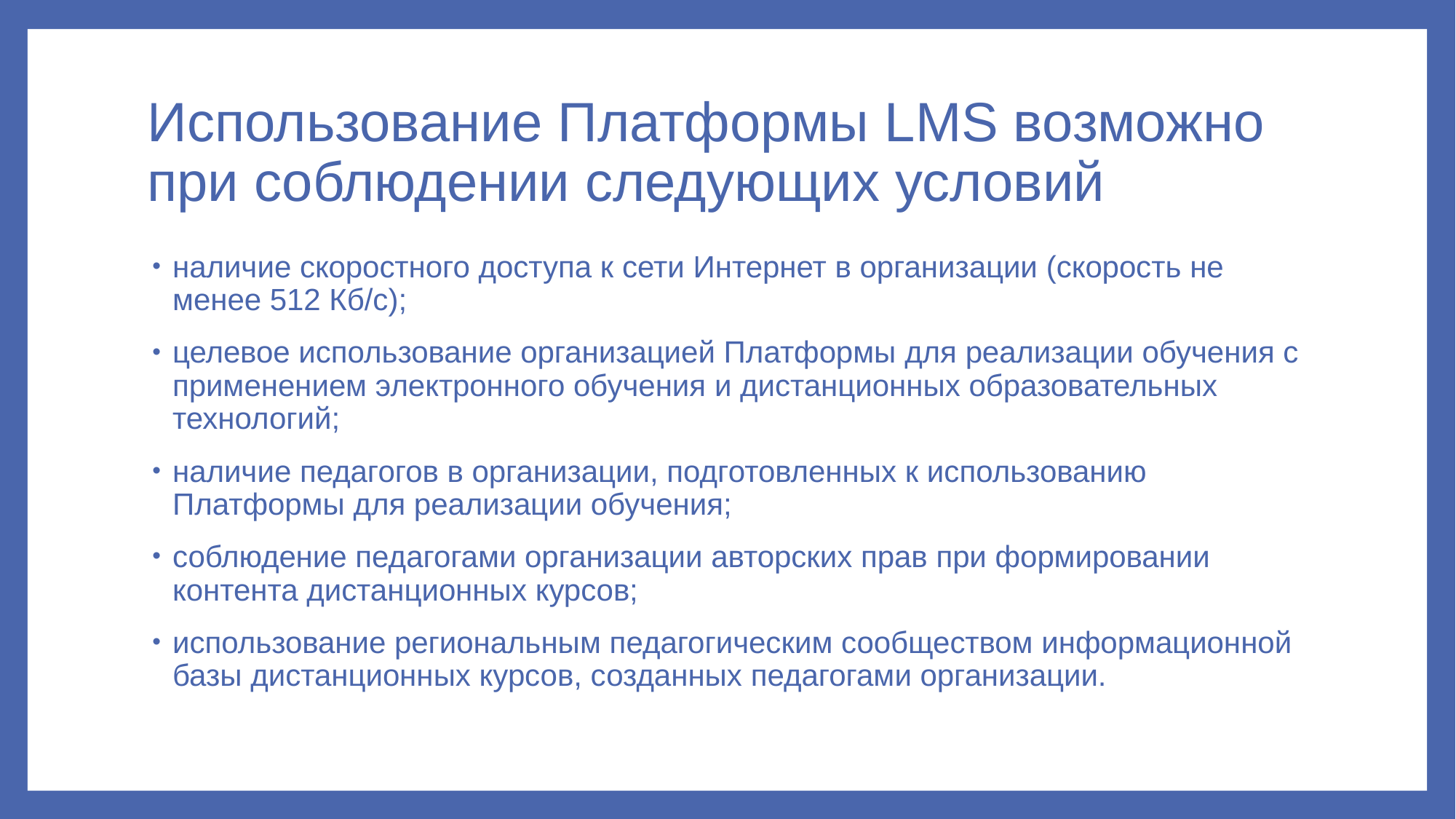

# Использование Платформы LMS возможно при соблюдении следующих условий
наличие скоростного доступа к сети Интернет в организации (скорость не менее 512 Кб/с);
целевое использование организацией Платформы для реализации обучения с применением электронного обучения и дистанционных образовательных технологий;
наличие педагогов в организации, подготовленных к использованию Платформы для реализации обучения;
соблюдение педагогами организации авторских прав при формировании контента дистанционных курсов;
использование региональным педагогическим сообществом информационной базы дистанционных курсов, созданных педагогами организации.